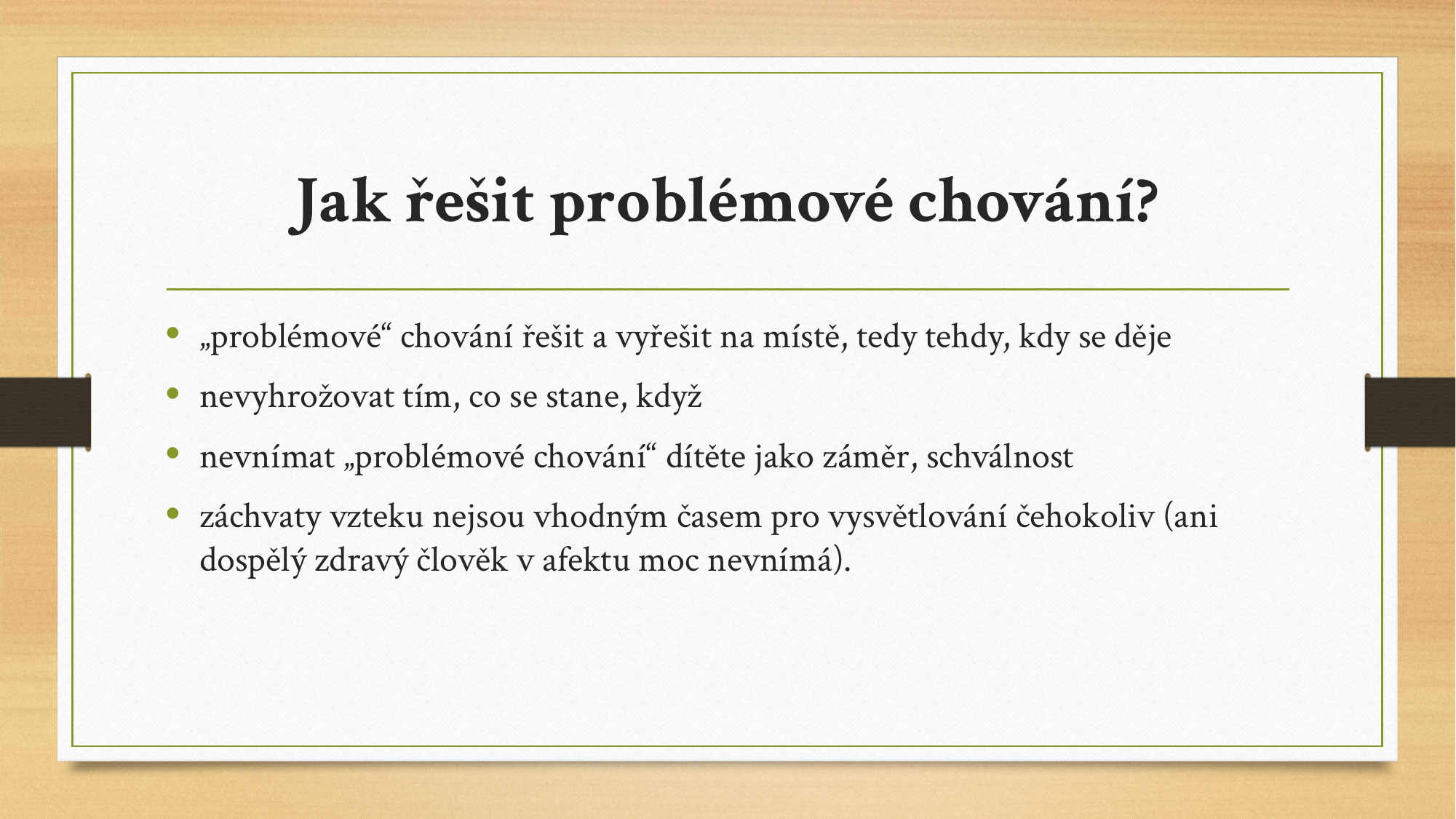

# Jak řešit problémové chování?
„problémové“ chování řešit a vyřešit na místě, tedy tehdy, kdy se děje
nevyhrožovat tím, co se stane, když
nevnímat „problémové chování“ dítěte jako záměr, schválnost
záchvaty vzteku nejsou vhodným časem pro vysvětlování čehokoliv (ani dospělý zdravý člověk v afektu moc nevnímá).